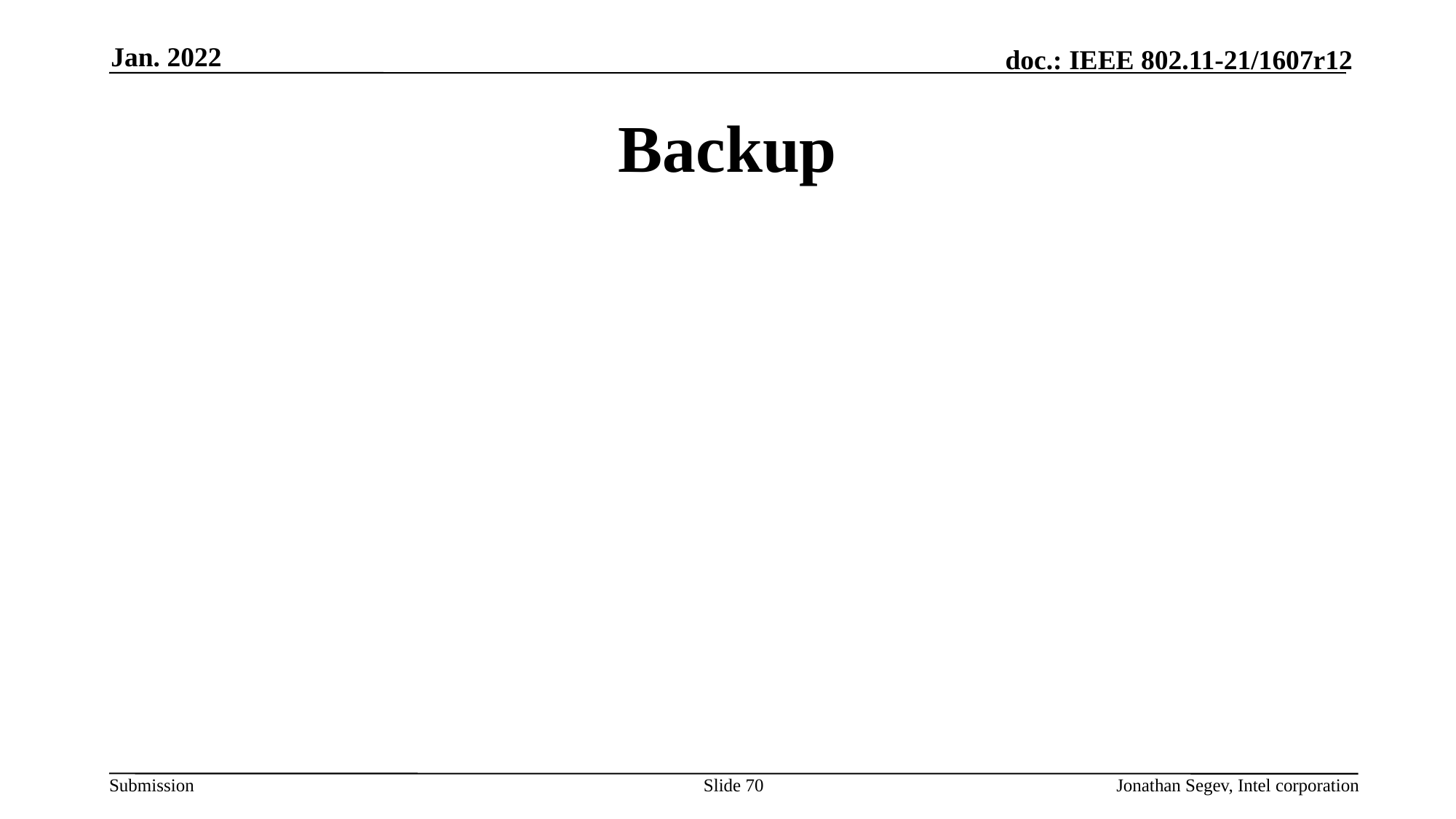

Jan. 2022
# Backup

Slide 70
Jonathan Segev, Intel corporation